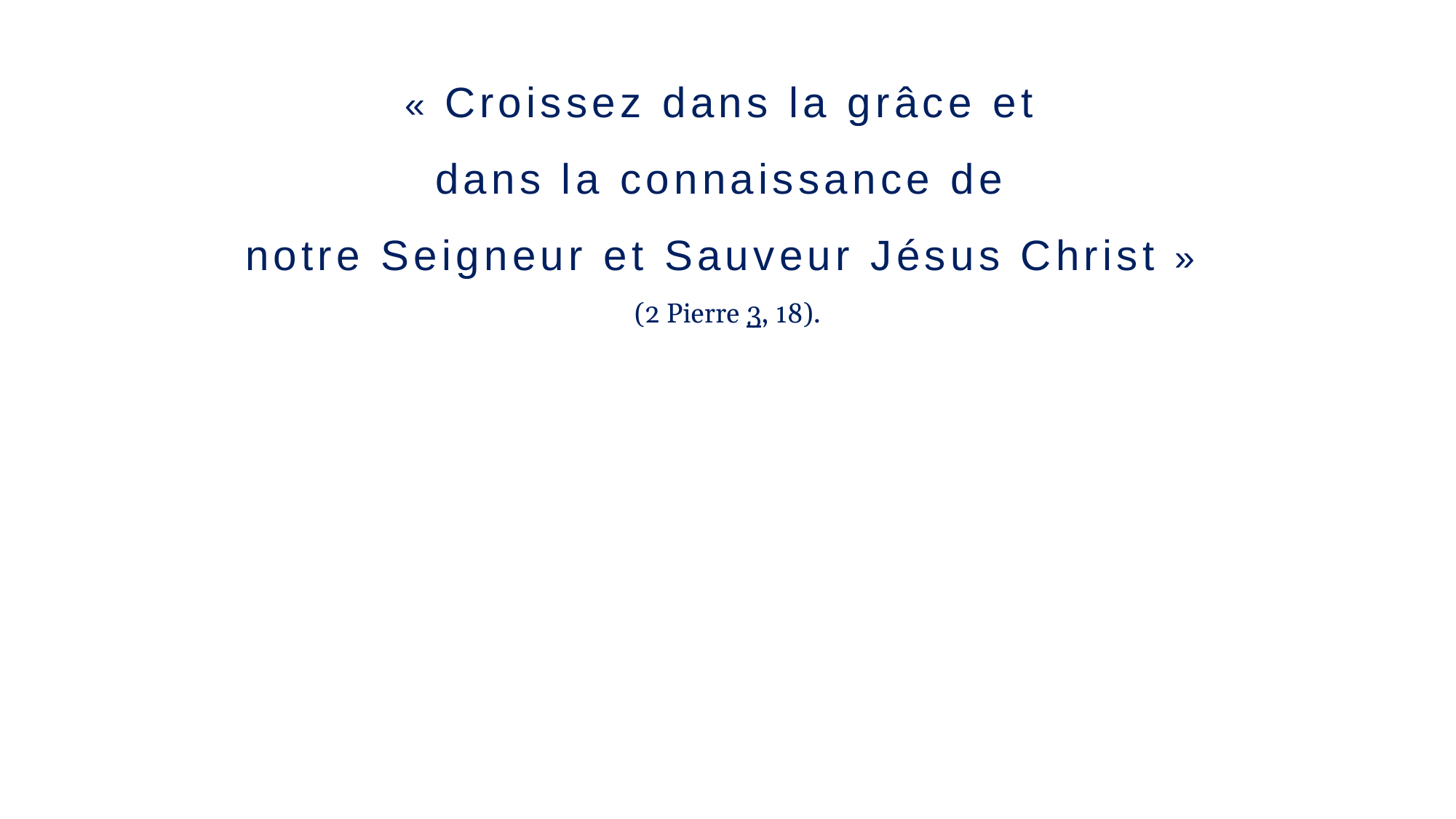

« Croissez dans la grâce et
dans la connaissance de
notre Seigneur et Sauveur Jésus Christ »
(2 Pierre 3, 18).